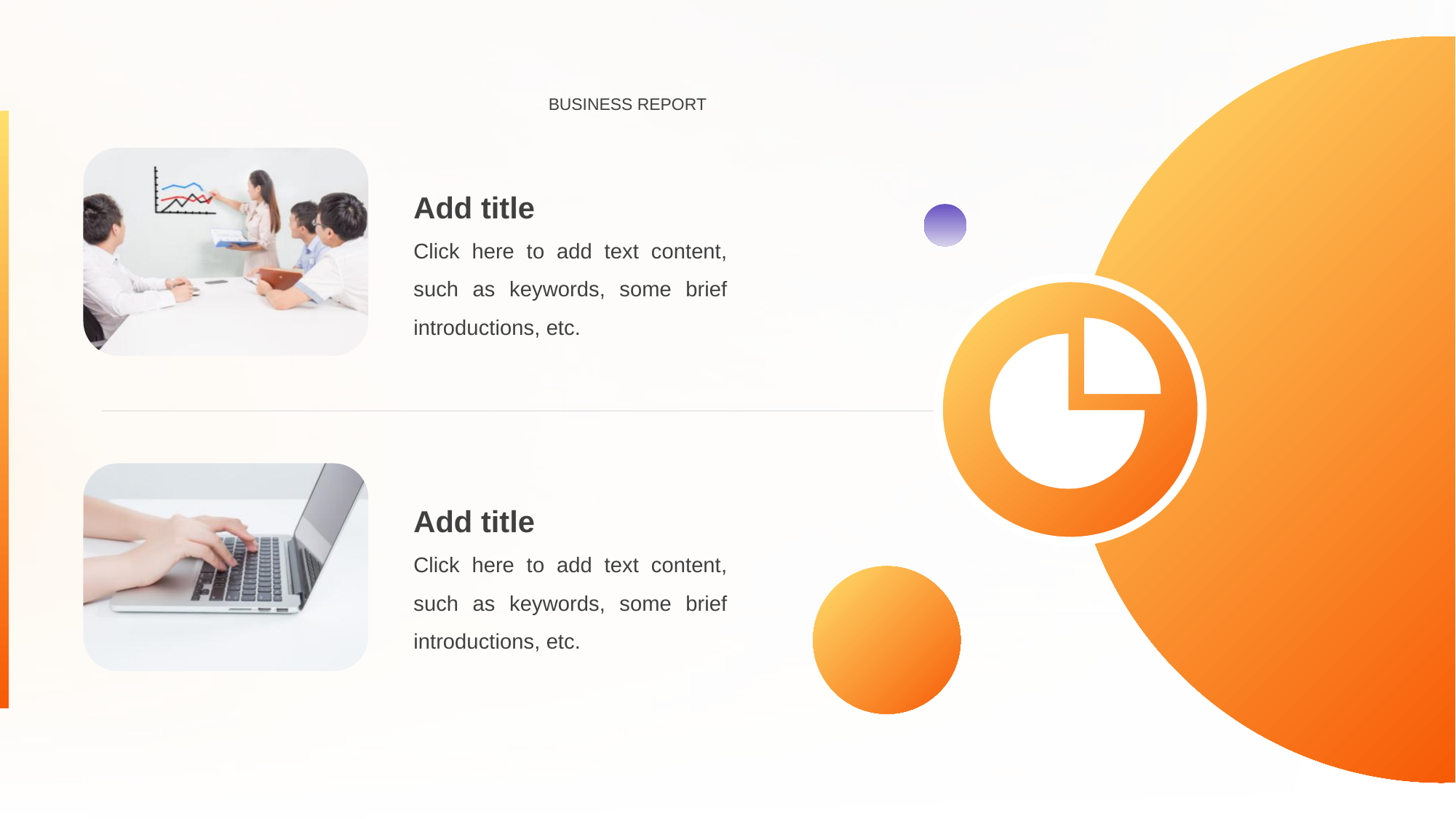

BUSINESS REPORT

Add title
Click here to add text content, such as keywords, some brief introductions, etc.

Add title
Click here to add text content, such as keywords, some brief introductions, etc.